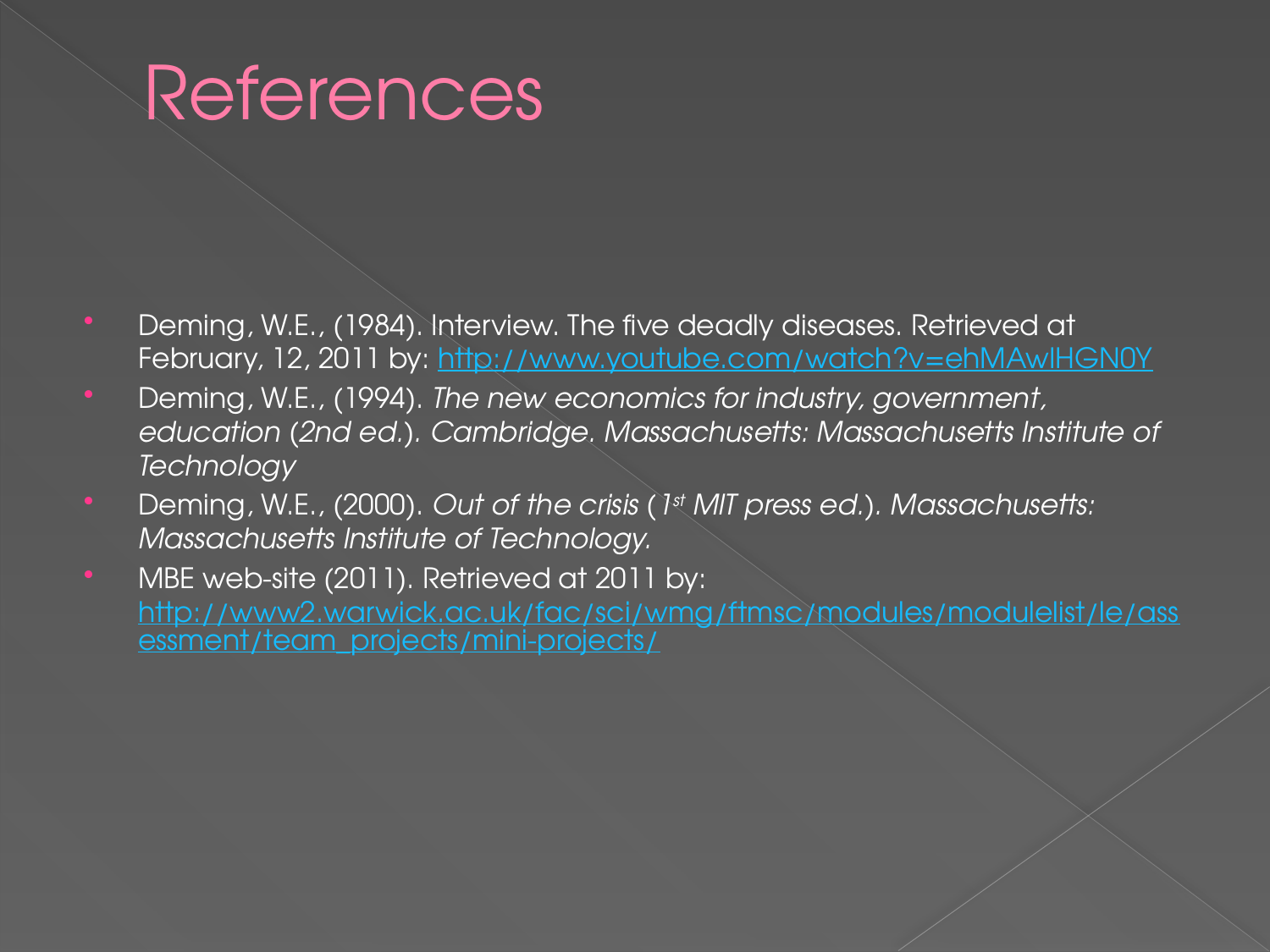

# References

Deming, W.E., (1984). Interview. The five deadly diseases. Retrieved at February, 12, 2011 by: http://www.youtube.com/watch?v=ehMAwIHGN0Y
Deming, W.E., (1994). The new economics for industry, government, education (2nd ed.). Cambridge. Massachusetts: Massachusetts Institute of Technology
Deming, W.E., (2000). Out of the crisis (1st MIT press ed.). Massachusetts: Massachusetts Institute of Technology.
MBE web-site (2011). Retrieved at 2011 by: http://www2.warwick.ac.uk/fac/sci/wmg/ftmsc/modules/modulelist/le/assessment/team_projects/mini-projects/